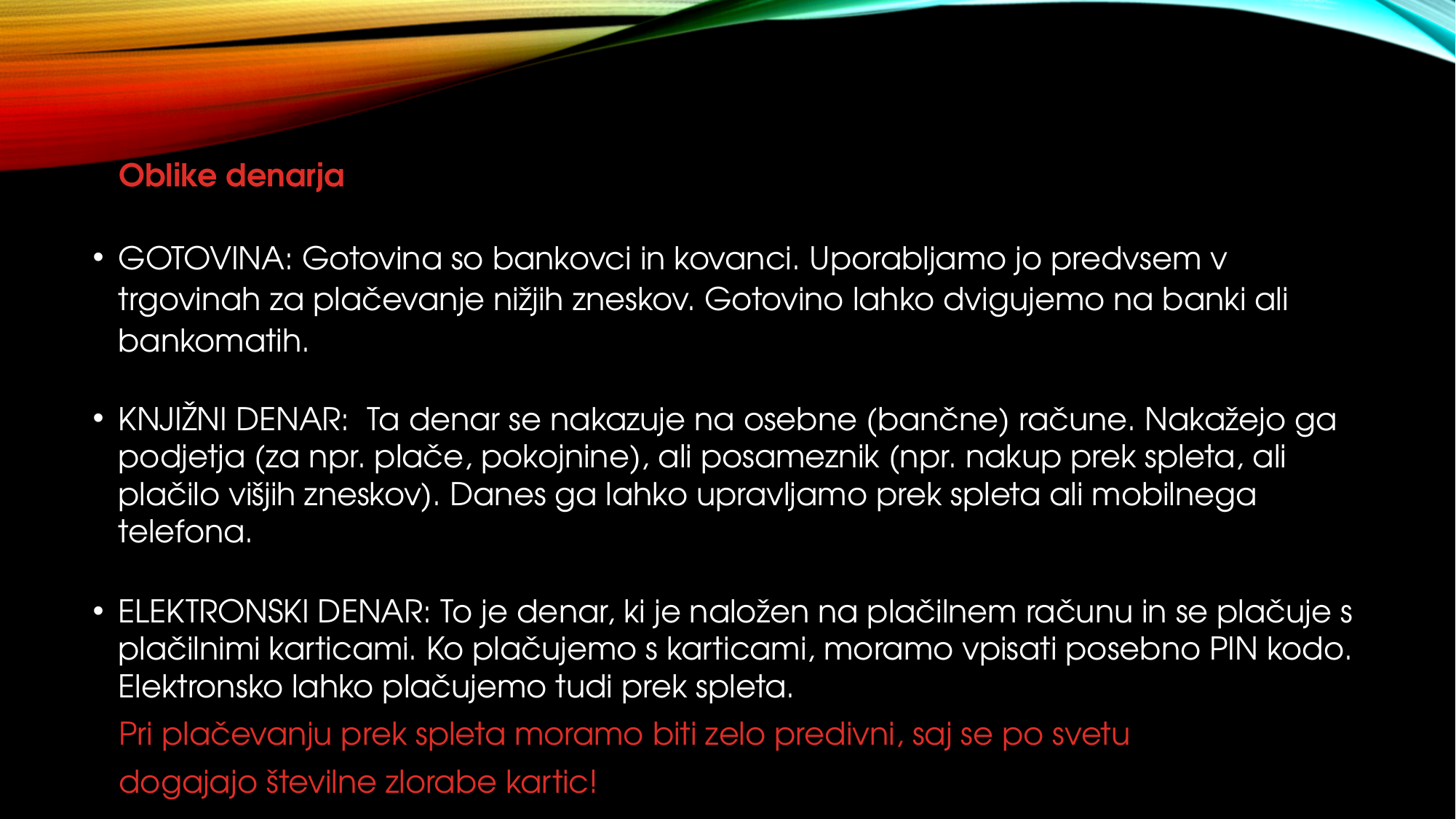

#
   Oblike denarja

GOTOVINA: Gotovina so bankovci in kovanci. Uporabljamo jo predvsem v trgovinah za plačevanje nižjih zneskov. Gotovino lahko dvigujemo na banki ali bankomatih.

KNJIŽNI DENAR:  Ta denar se nakazuje na osebne (bančne) račune. Nakažejo ga podjetja (za npr. plače, pokojnine), ali posameznik (npr. nakup prek spleta, ali plačilo višjih zneskov). Danes ga lahko upravljamo prek spleta ali mobilnega telefona.

ELEKTRONSKI DENAR: To je denar, ki je naložen na plačilnem računu in se plačuje s plačilnimi karticami. Ko plačujemo s karticami, moramo vpisati posebno PIN kodo. Elektronsko lahko plačujemo tudi prek spleta.
   Pri plačevanju prek spleta moramo biti zelo predivni, saj se po svetu
   dogajajo številne zlorabe kartic!